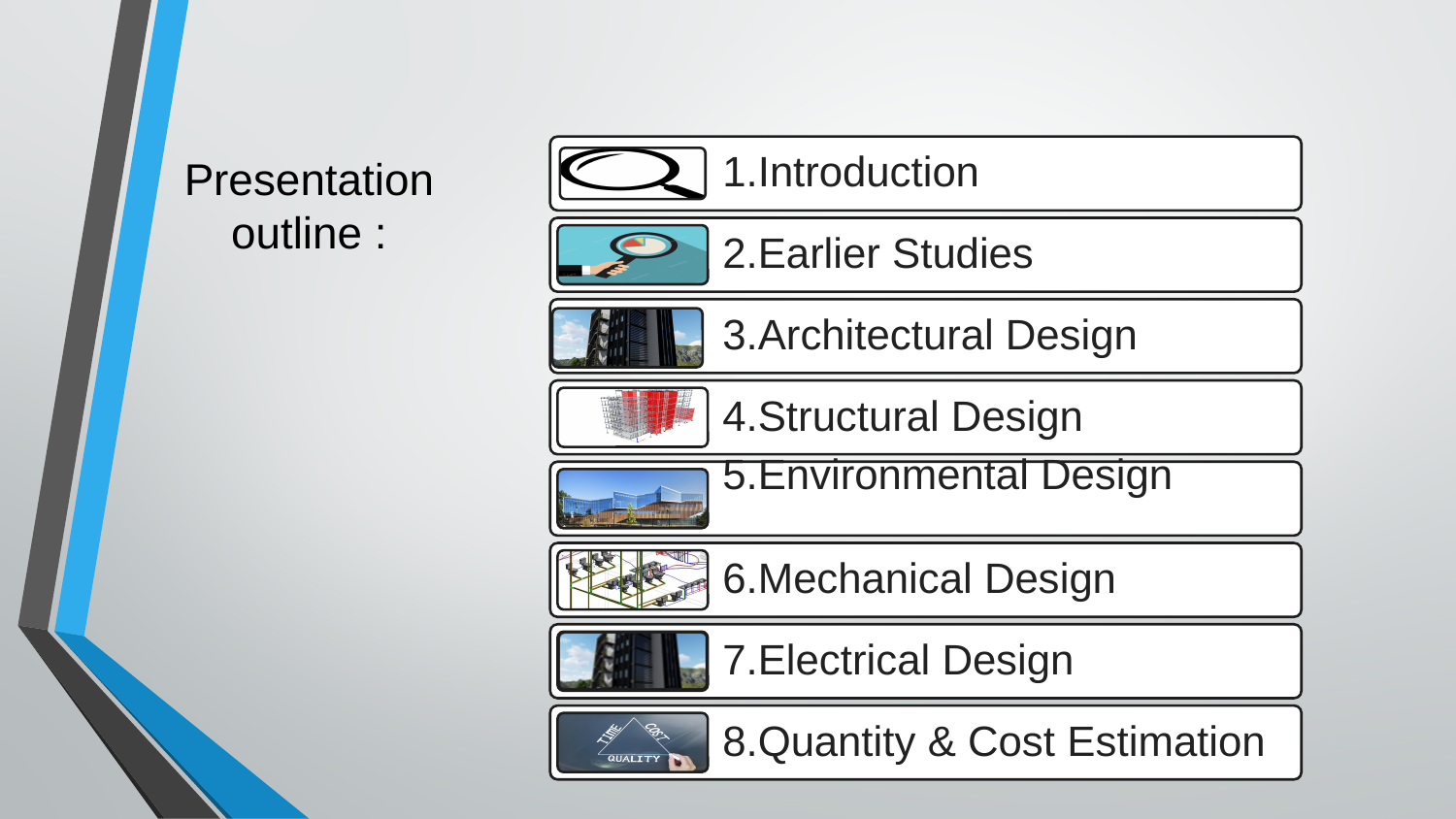

# Presentation outline :
1.Introduction
2.Earlier Studies
3.Architectural Design
4.Structural Design
5.Environmental Design
6.Mechanical Design
7.Electrical Design
8.Quantity & Cost Estimation